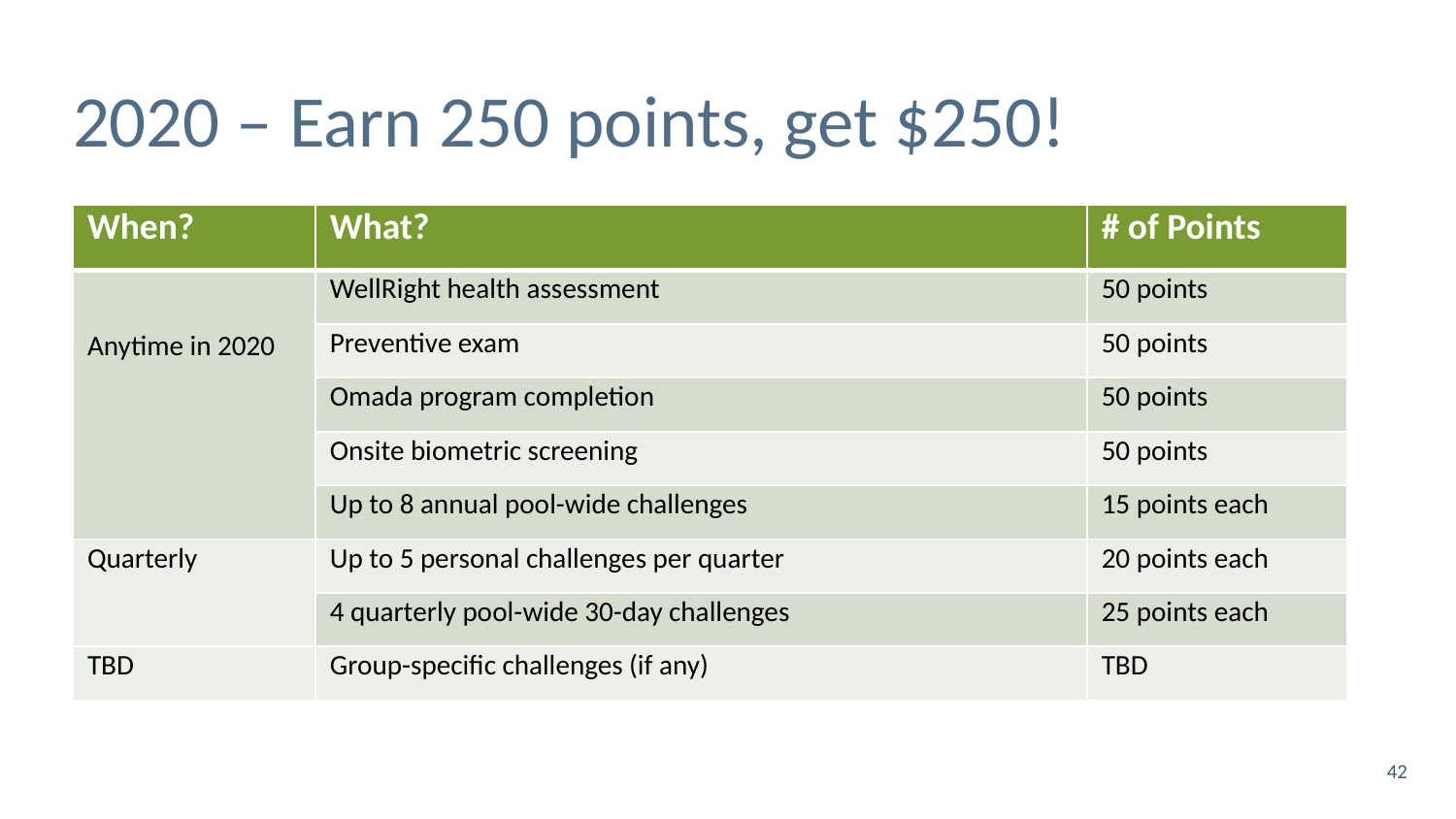

# 2020 – Earn 250 points, get $250!
| When? | What? | # of Points |
| --- | --- | --- |
| Anytime in 2020 | WellRight health assessment | 50 points |
|  | Preventive exam | 50 points |
|  | Omada program completion | 50 points |
|  | Onsite biometric screening | 50 points |
|  | Up to 8 annual pool-wide challenges | 15 points each |
| Quarterly | Up to 5 personal challenges per quarter | 20 points each |
|  | 4 quarterly pool-wide 30-day challenges | 25 points each |
| TBD | Group-specific challenges (if any) | TBD |
42